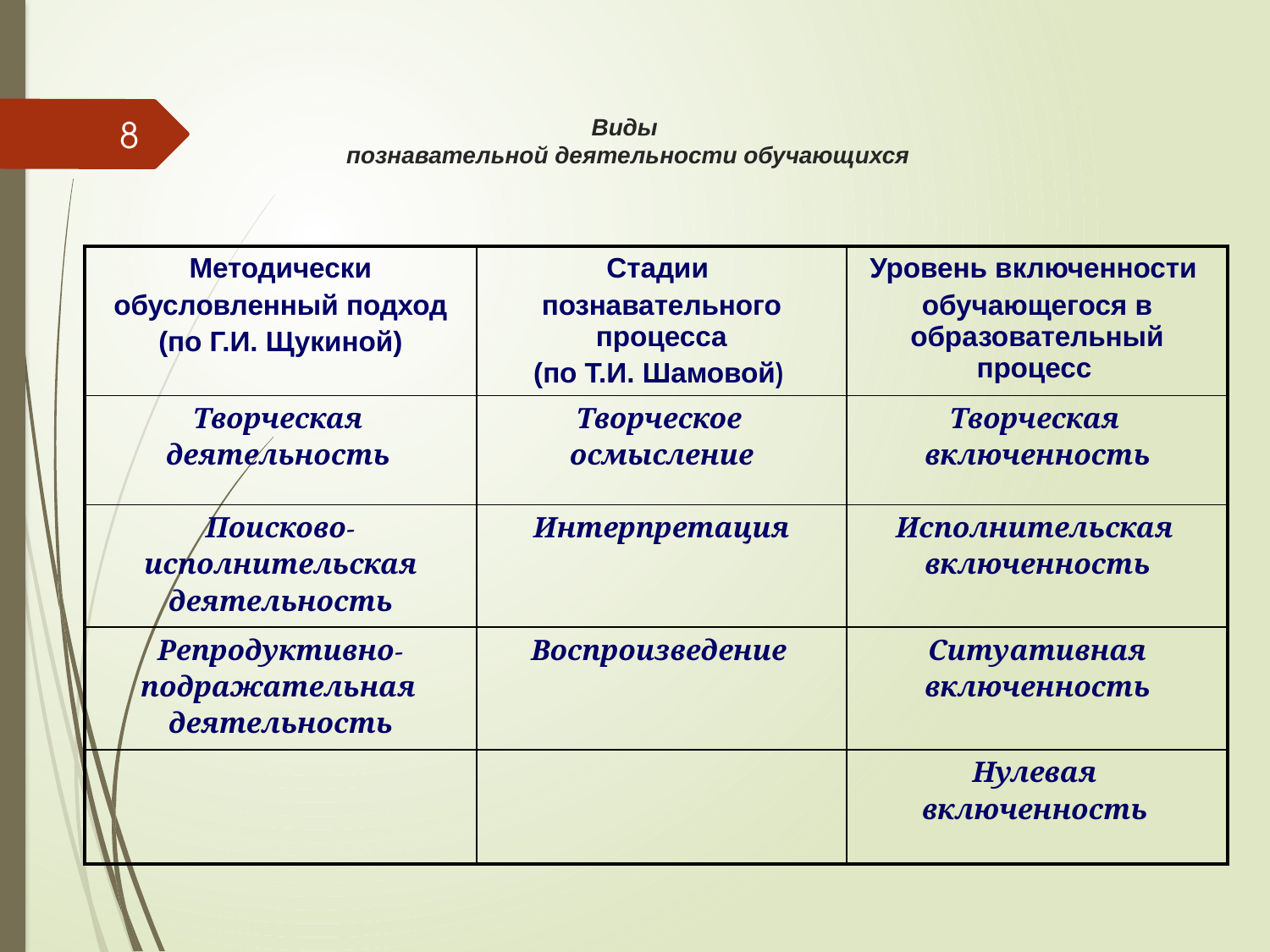

# Виды познавательной деятельности обучающихся
8
| Методически обусловленный подход (по Г.И. Щукиной) | Стадии познавательного процесса (по Т.И. Шамовой) | Уровень включенности обучающегося в образовательный процесс |
| --- | --- | --- |
| Творческая деятельность | Творческое осмысление | Творческая включенность |
| Поисково- исполнительская деятельность | Интерпретация | Исполнительская включенность |
| Репродуктивно-подражательная деятельность | Воспроизведение | Ситуативная включенность |
|  |  | Нулевая включенность |